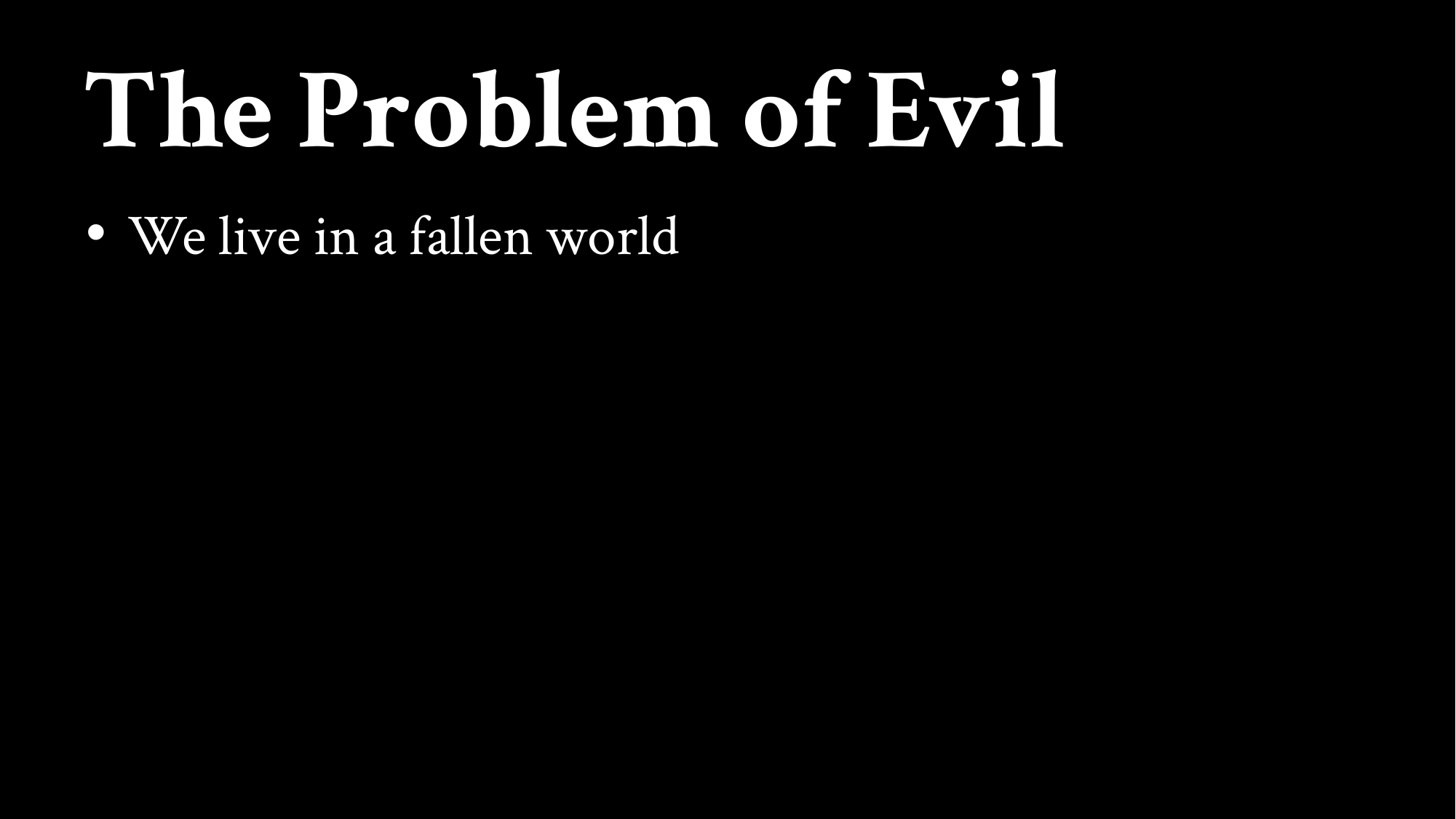

# The Problem of Evil
We live in a fallen world